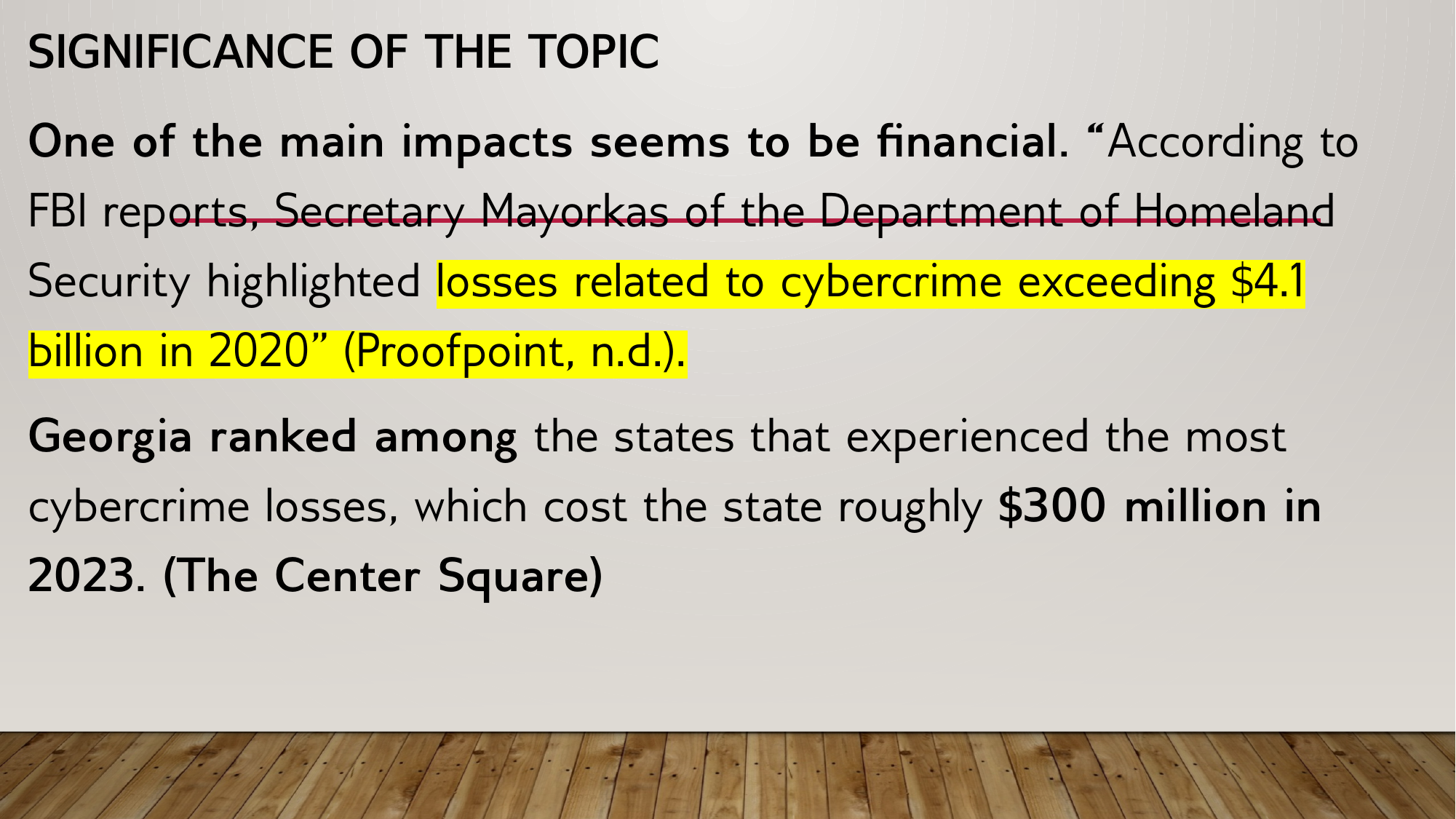

# Significance of the topic
One of the main impacts seems to be financial. “According to FBI reports, Secretary Mayorkas of the Department of Homeland Security highlighted losses related to cybercrime exceeding $4.1 billion in 2020” (Proofpoint, n.d.).
Georgia ranked among the states that experienced the most cybercrime losses, which cost the state roughly $300 million in 2023. (The Center Square)